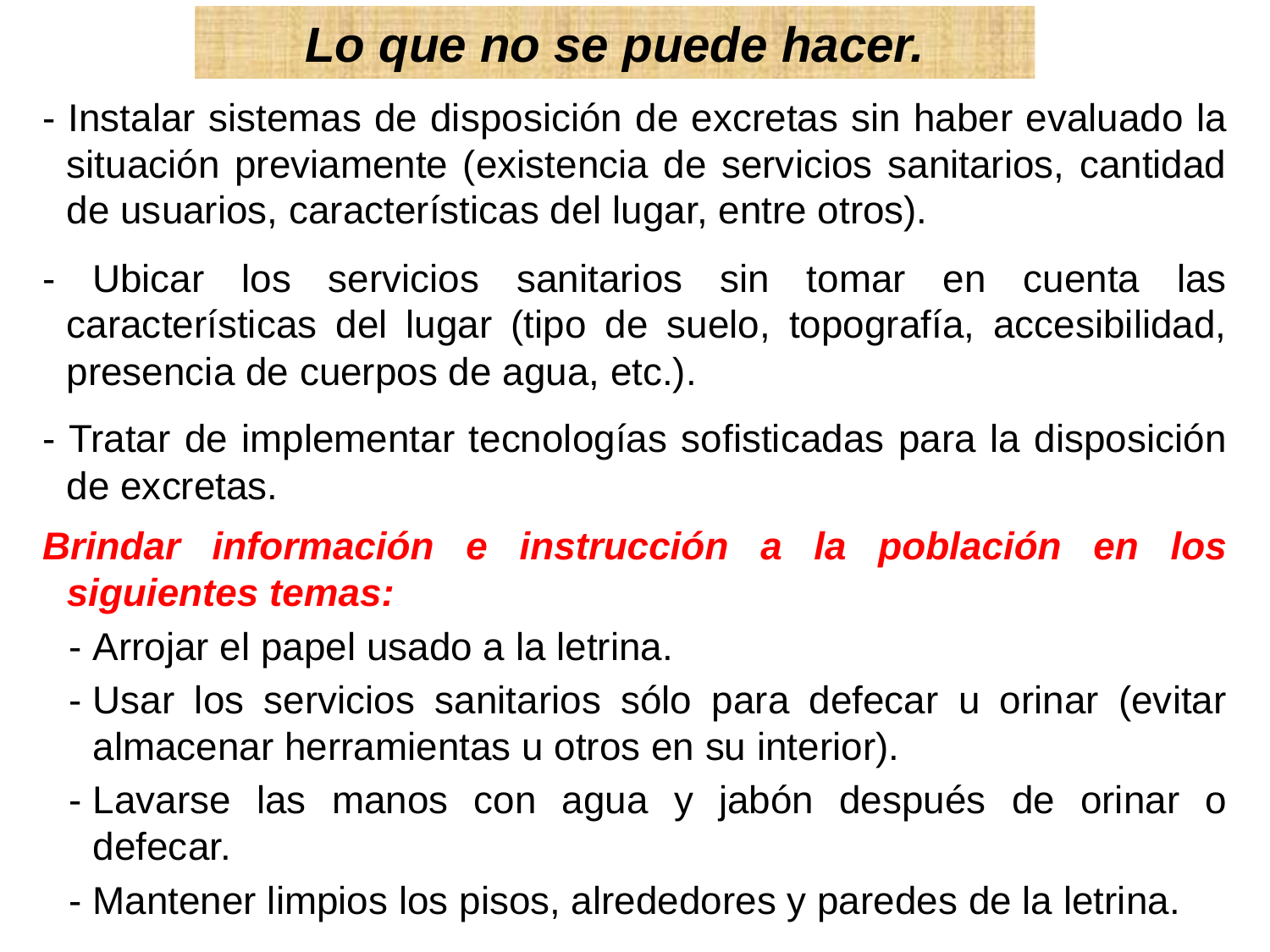

Lo que no se puede hacer.
- Instalar sistemas de disposición de excretas sin haber evaluado la situación previamente (existencia de servicios sanitarios, cantidad de usuarios, características del lugar, entre otros).
- Ubicar los servicios sanitarios sin tomar en cuenta las características del lugar (tipo de suelo, topografía, accesibilidad, presencia de cuerpos de agua, etc.).
- Tratar de implementar tecnologías sofisticadas para la disposición de excretas.
Brindar información e instrucción a la población en los siguientes temas:
-	Arrojar el papel usado a la letrina.
-	Usar los servicios sanitarios sólo para defecar u orinar (evitar almacenar herramientas u otros en su interior).
-	Lavarse las manos con agua y jabón después de orinar o defecar.
-	Mantener limpios los pisos, alrededores y paredes de la letrina.